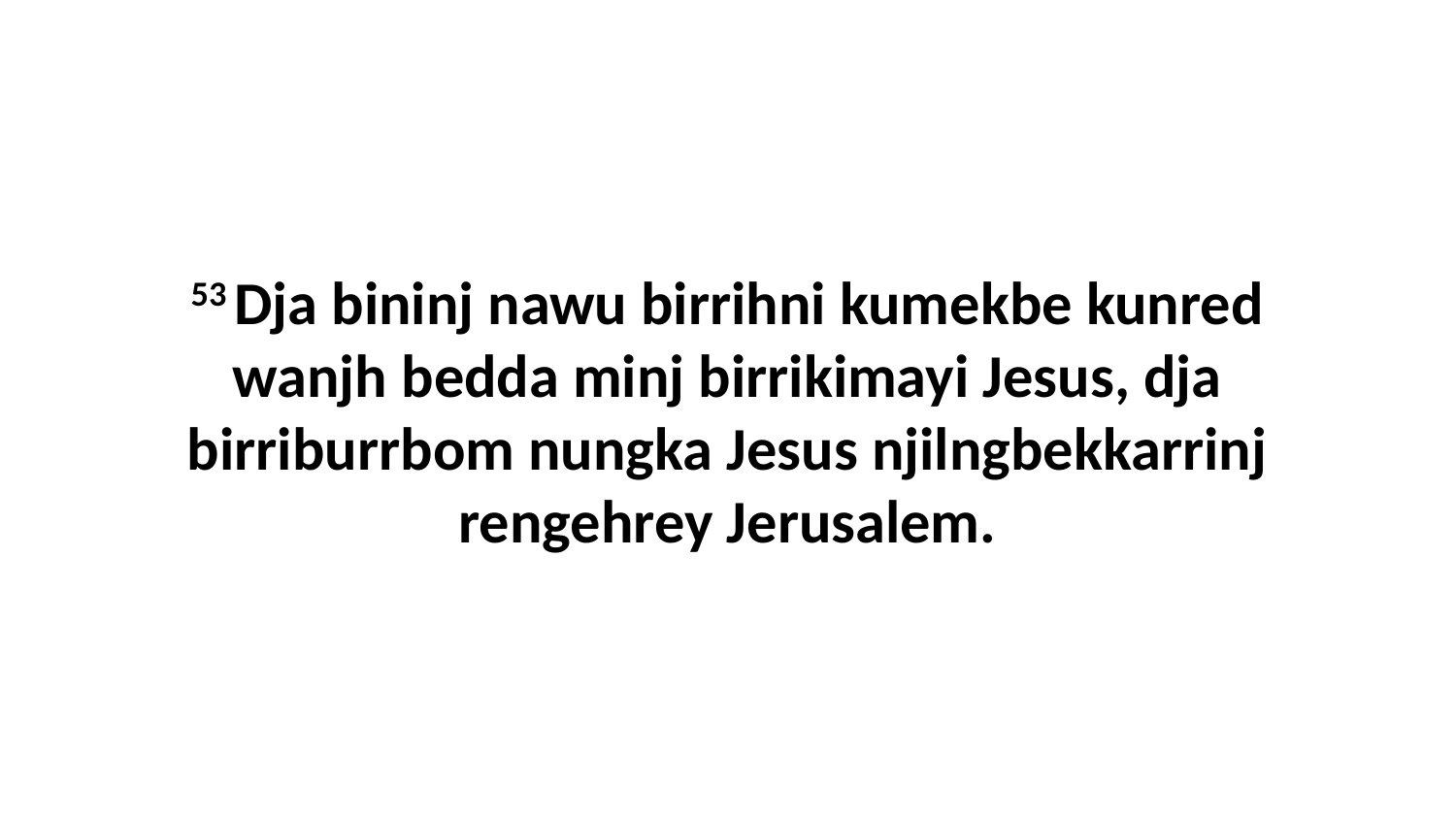

53 Dja bininj nawu birrihni kumekbe kunred wanjh bedda minj birrikimayi Jesus, dja birriburrbom nungka Jesus njilngbekkarrinj rengehrey Jerusalem.